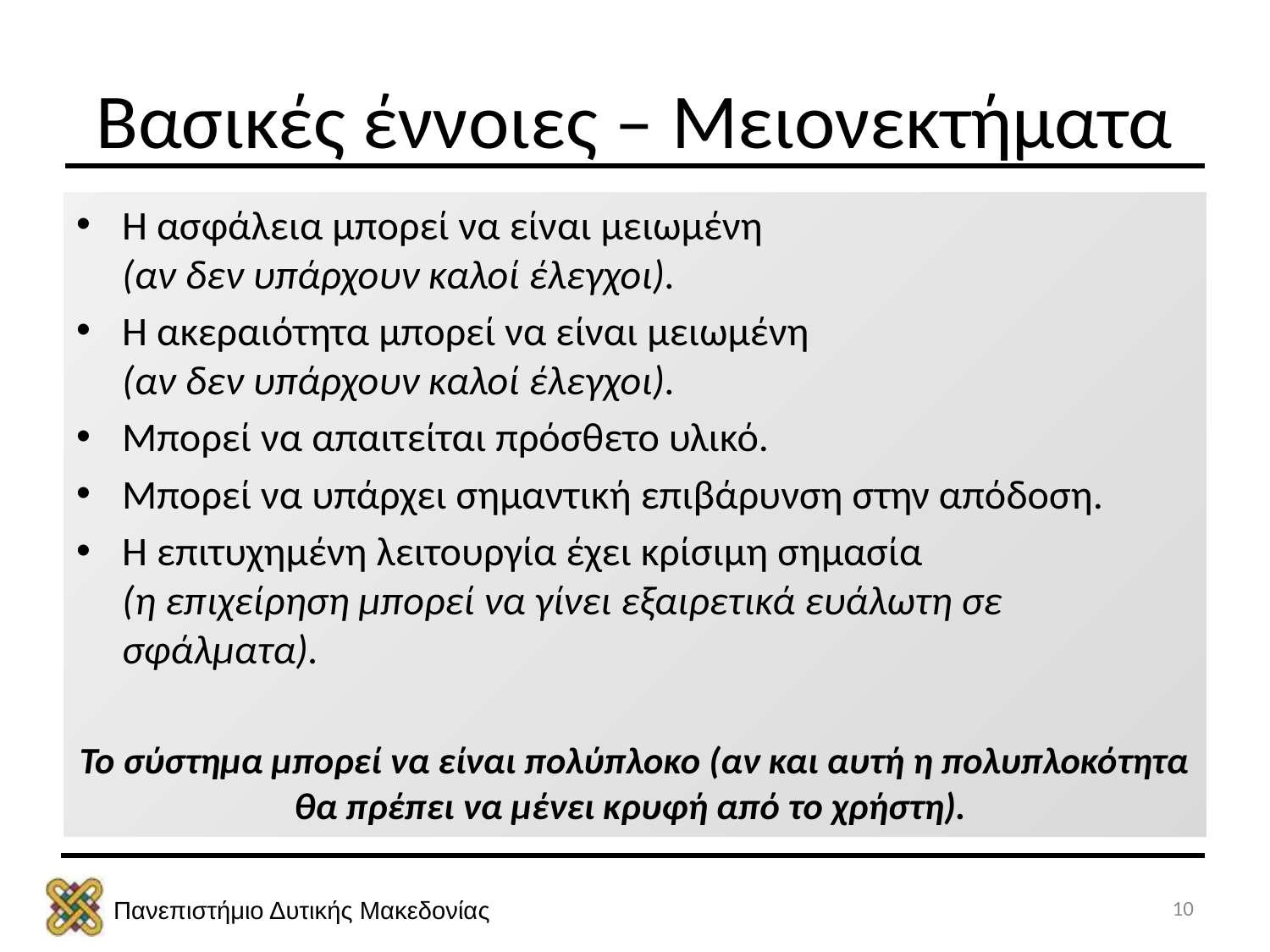

# Βασικές έννοιες – Μειονεκτήματα
Η ασφάλεια μπορεί να είναι μειωμένη
(αν δεν υπάρχουν καλοί έλεγχοι).
Η ακεραιότητα μπορεί να είναι μειωμένη
(αν δεν υπάρχουν καλοί έλεγχοι).
Μπορεί να απαιτείται πρόσθετο υλικό.
Μπορεί να υπάρχει σημαντική επιβάρυνση στην απόδοση.
Η επιτυχημένη λειτουργία έχει κρίσιμη σημασία
(η επιχείρηση μπορεί να γίνει εξαιρετικά ευάλωτη σε σφάλματα).

Το σύστημα μπορεί να είναι πολύπλοκο (αν και αυτή η πολυπλοκότητα θα πρέπει να μένει κρυφή από το χρήστη).
10